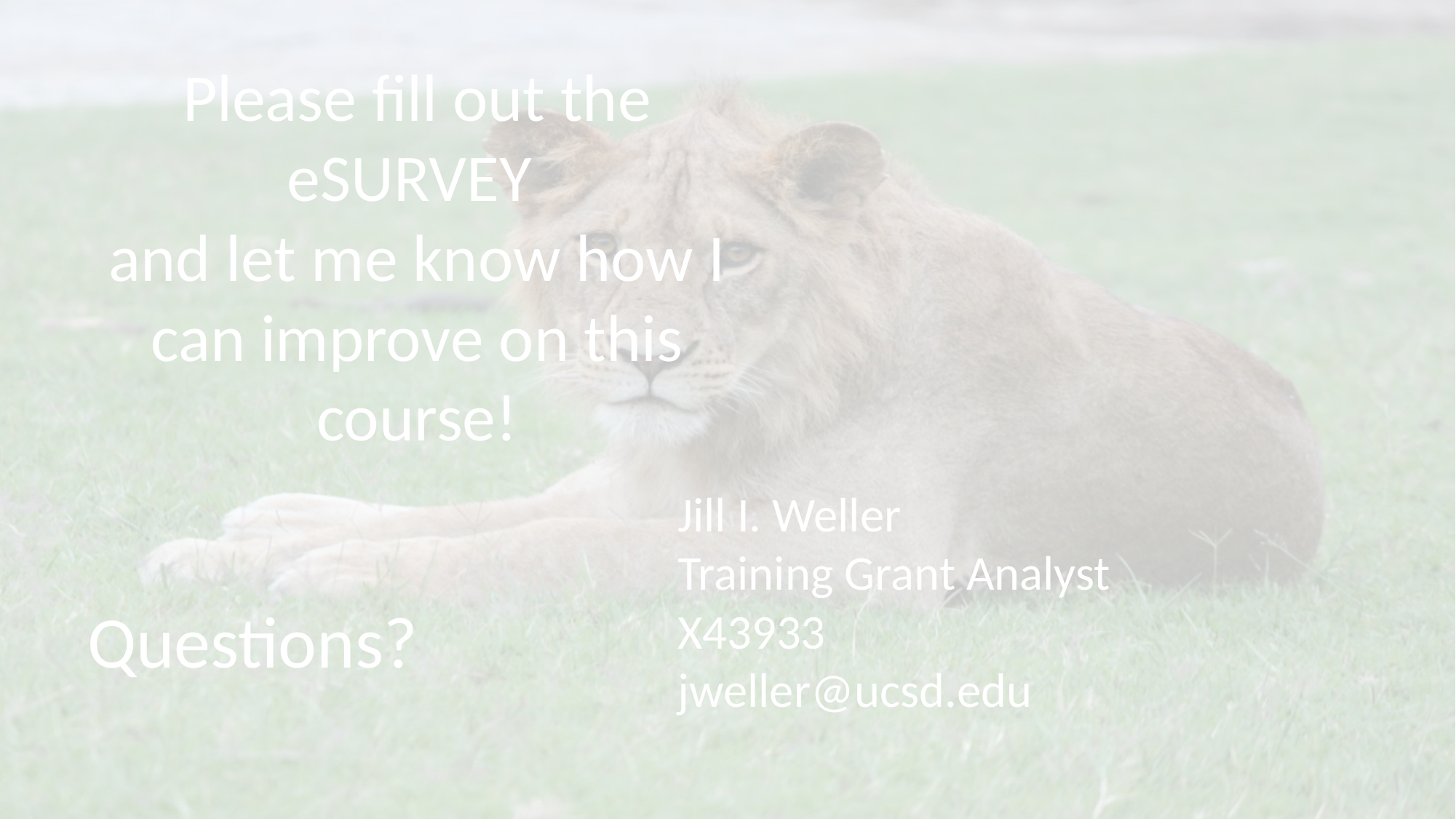

Please fill out the eSURVEY
and let me know how I can improve on this course!

Jill I. Weller
Training Grant Analyst
X43933
jweller@ucsd.edu
Questions?